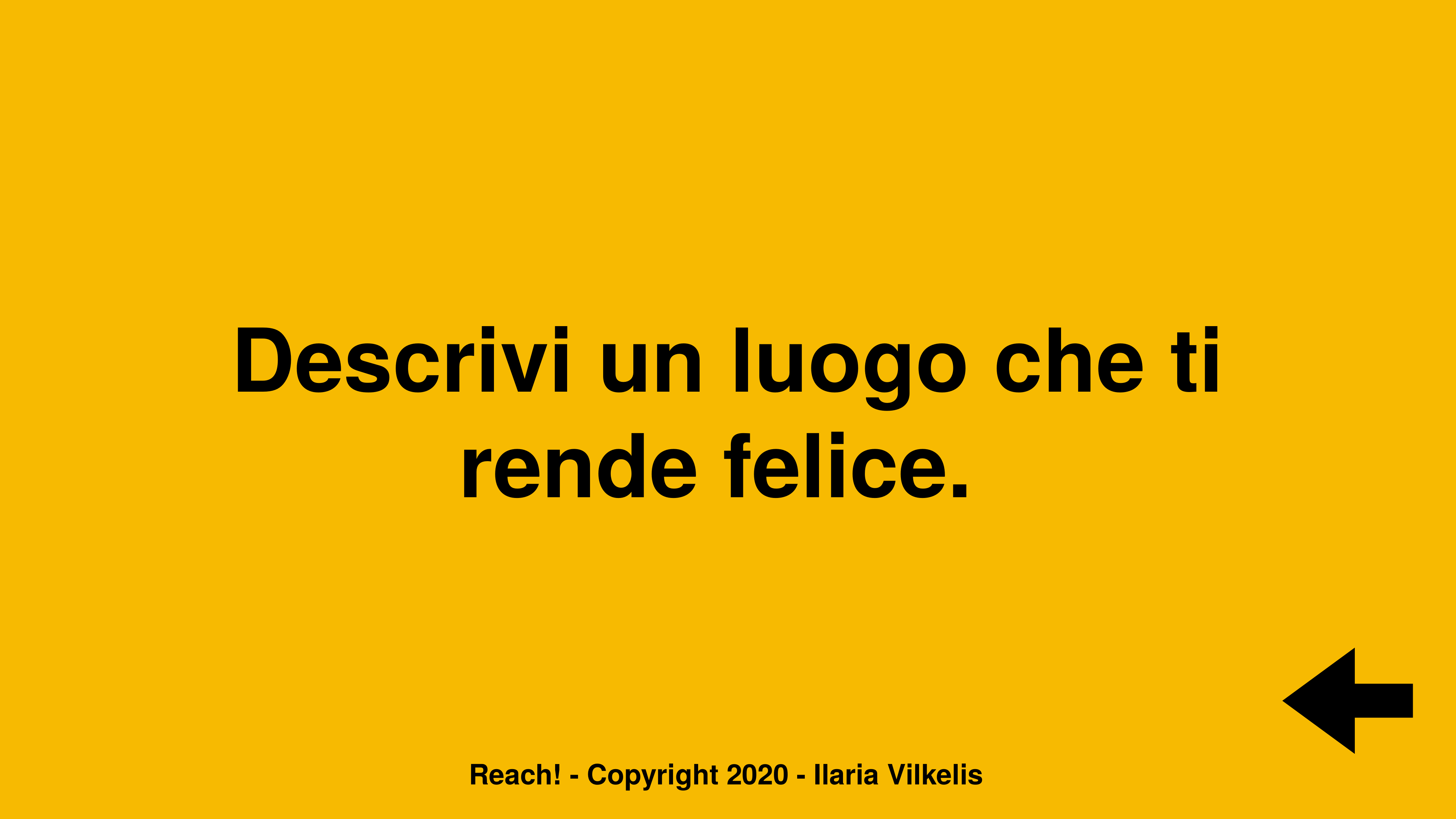

Descrivi un luogo che ti rende felice.